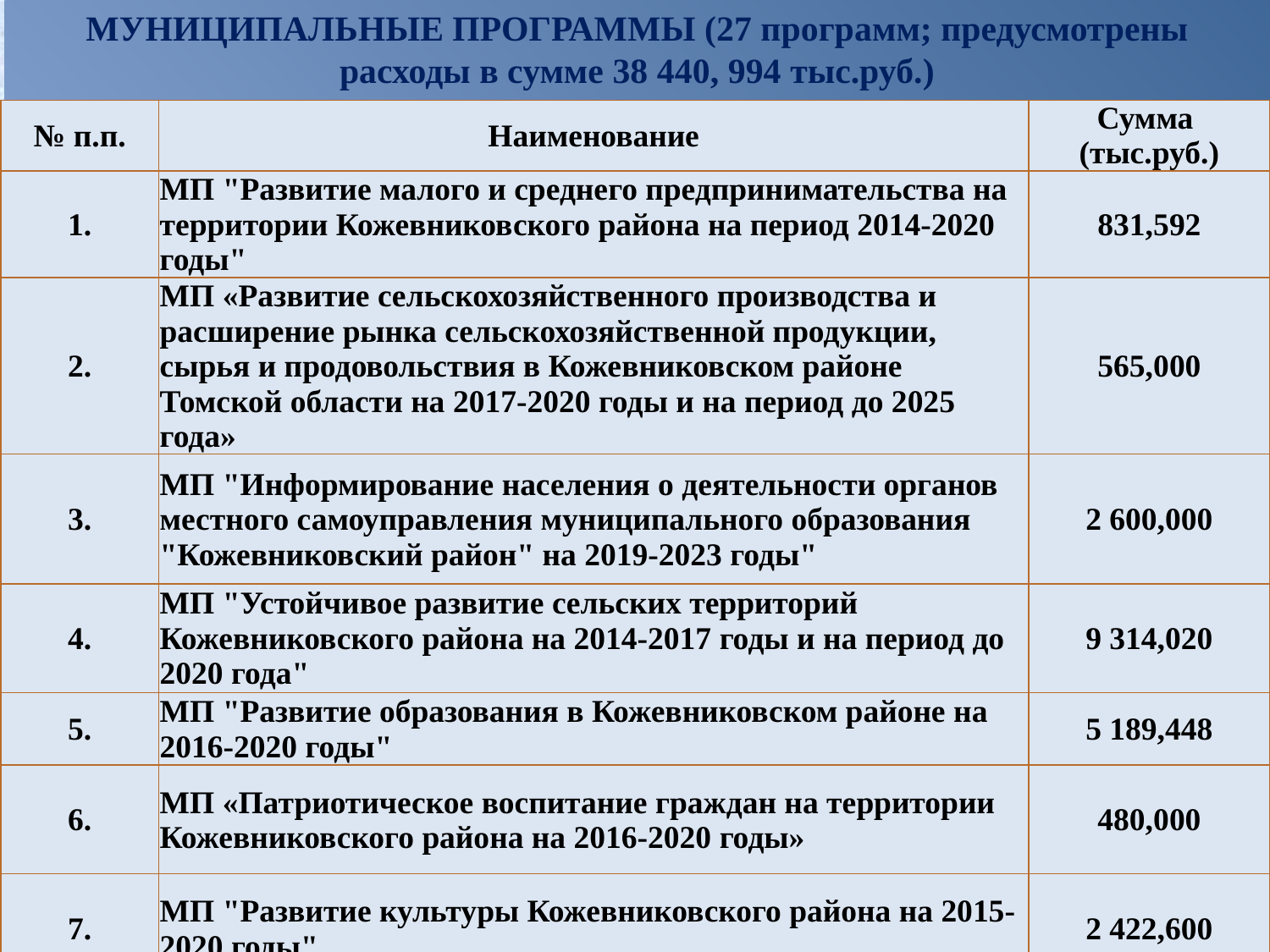

МУНИЦИПАЛЬНЫЕ ПРОГРАММЫ (27 программ; предусмотрены расходы в сумме 38 440, 994 тыс.руб.)

| № п.п. | Наименование | Сумма (тыс.руб.) |
| --- | --- | --- |
| 1. | МП "Развитие малого и среднего предпринимательства на территории Кожевниковского района на период 2014-2020 годы" | 831,592 |
| 2. | МП «Развитие сельскохозяйственного производства и расширение рынка сельскохозяйственной продукции, сырья и продовольствия в Кожевниковском районе Томской области на 2017-2020 годы и на период до 2025 года» | 565,000 |
| 3. | МП "Информирование населения о деятельности органов местного самоуправления муниципального образования "Кожевниковский район" на 2019-2023 годы" | 2 600,000 |
| 4. | МП "Устойчивое развитие сельских территорий Кожевниковского района на 2014-2017 годы и на период до 2020 года" | 9 314,020 |
| 5. | МП "Развитие образования в Кожевниковском районе на 2016-2020 годы" | 5 189,448 |
| 6. | МП «Патриотическое воспитание граждан на территории Кожевниковского района на 2016-2020 годы» | 480,000 |
| 7. | МП "Развитие культуры Кожевниковского района на 2015-2020 годы" | 2 422,600 |
| 1. | МП "Развитие малого и среднего предпринимательства на территории Кожевниковского района на период 2014-2020 годы" | 831,592 |
| --- | --- | --- |
| 2. | МП «Развитие сельскохозяйственного производства и расширение рынка сельскохозяйственной продукции, сырья и продовольствия в Кожевниковском районе Томской области на 2017-2020 годы и на период до 2025 года» | 565,000 |
| 3. | МП "Информирование населения о деятельности органов местного самоуправления муниципального образования "Кожевниковский район" на 2019-2023 годы" | 2 600,000 |
| 4. | МП "Устойчивое развитие сельских территорий Кожевниковского района на 2014-2017 годы и на период до 2020 года" | 1 500,000 |
| 5. | МП "Развитие образования в Кожевниковском районе на 2016-2020 годы" | 5 131,373 |
| 6. | МП «Патриотическое воспитание граждан на территории Кожевниковского района на 2016-2020 годы» | 480,000 |
| 1. | МП "Развитие малого и среднего предпринимательства на территории Кожевниковского района на период 2014-2020 годы" | 831,592 |
| --- | --- | --- |
| 2. | МП «Развитие сельскохозяйственного производства и расширение рынка сельскохозяйственной продукции, сырья и продовольствия в Кожевниковском районе Томской области на 2017-2020 годы и на период до 2025 года» | 565,000 |
| 3. | МП "Информирование населения о деятельности органов местного самоуправления муниципального образования "Кожевниковский район" на 2019-2023 годы" | 2 600,000 |
| 4. | МП "Устойчивое развитие сельских территорий Кожевниковского района на 2014-2017 годы и на период до 2020 года" | 1 500,000 |
| 5. | МП "Развитие образования в Кожевниковском районе на 2016-2020 годы" | 5 131,373 |
| 6. | МП «Патриотическое воспитание граждан на территории Кожевниковского района на 2016-2020 годы» | 480,000 |